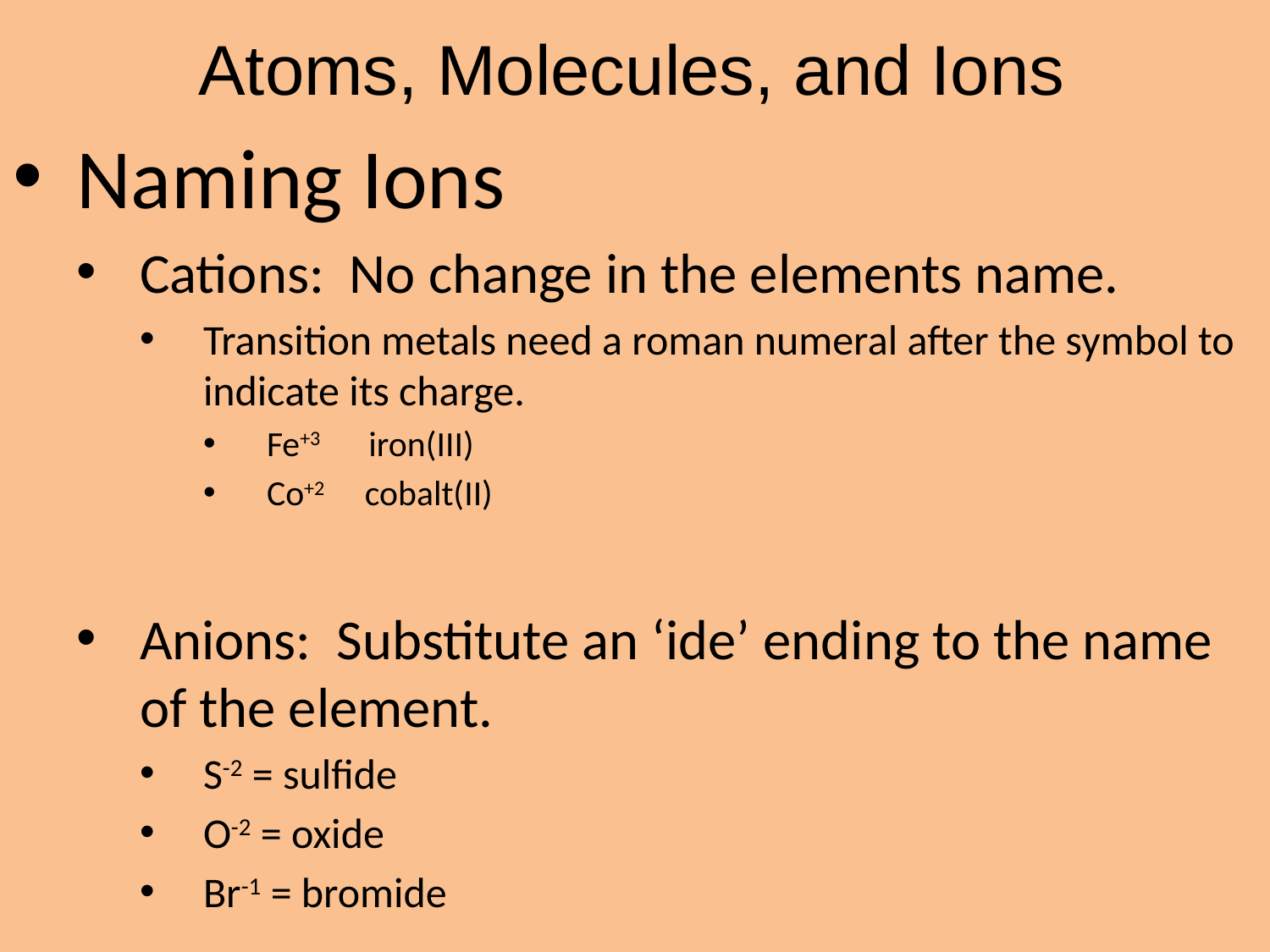

# Atoms, Molecules, and Ions
Naming Ions
Cations:  No change in the elements name.
Transition metals need a roman numeral after the symbol to indicate its charge.
Fe+3      iron(III)
Co+2     cobalt(II)

Anions:  Substitute an ‘ide’ ending to the name of the element.
S-2 = sulfide
O-2 = oxide
Br-1 = bromide